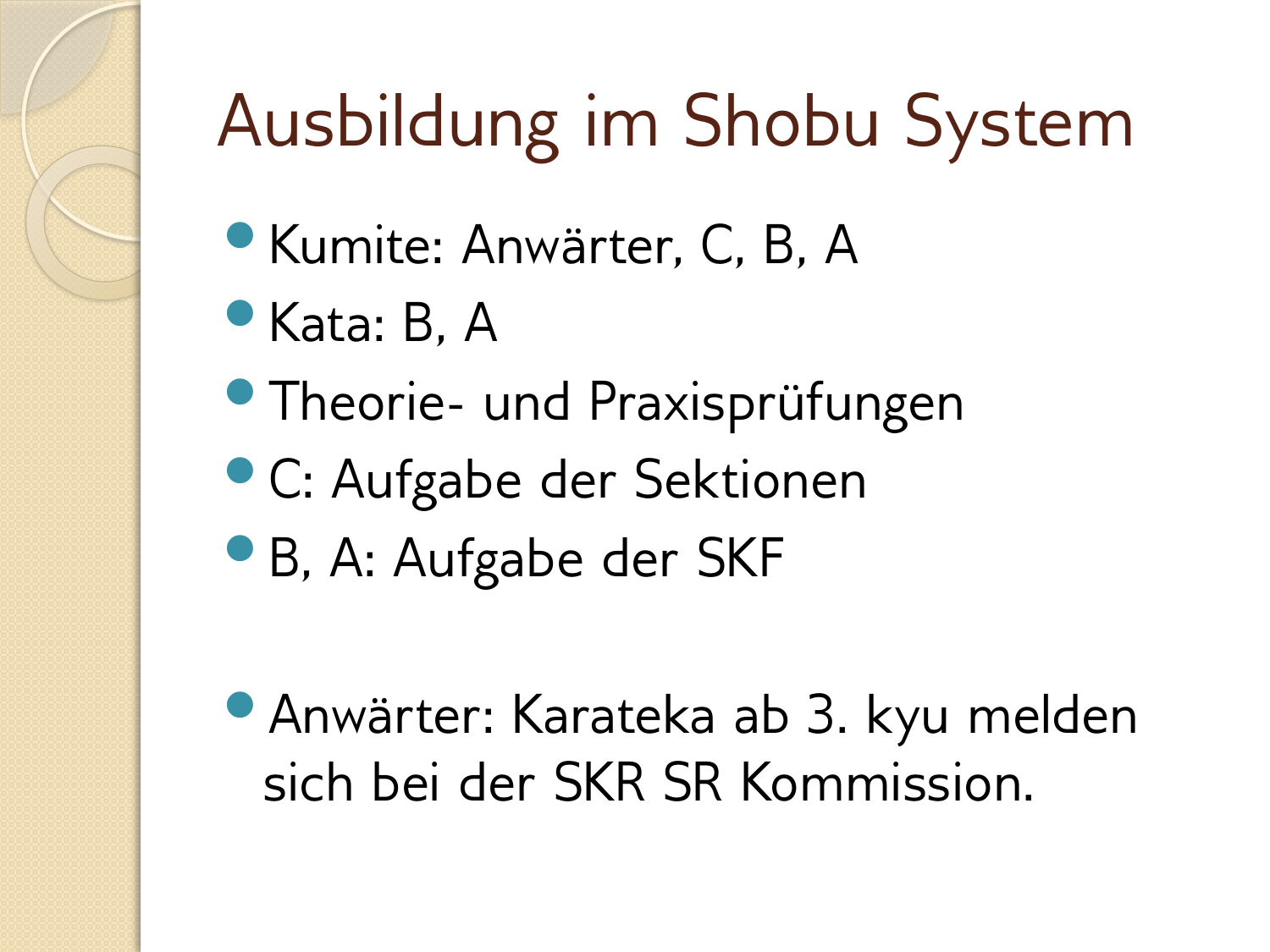

# Ausbildung im Shobu System
Kumite: Anwärter, C, B, A
Kata: B, A
Theorie- und Praxisprüfungen
C: Aufgabe der Sektionen
B, A: Aufgabe der SKF

Anwärter: Karateka ab 3. kyu melden sich bei der SKR SR Kommission.